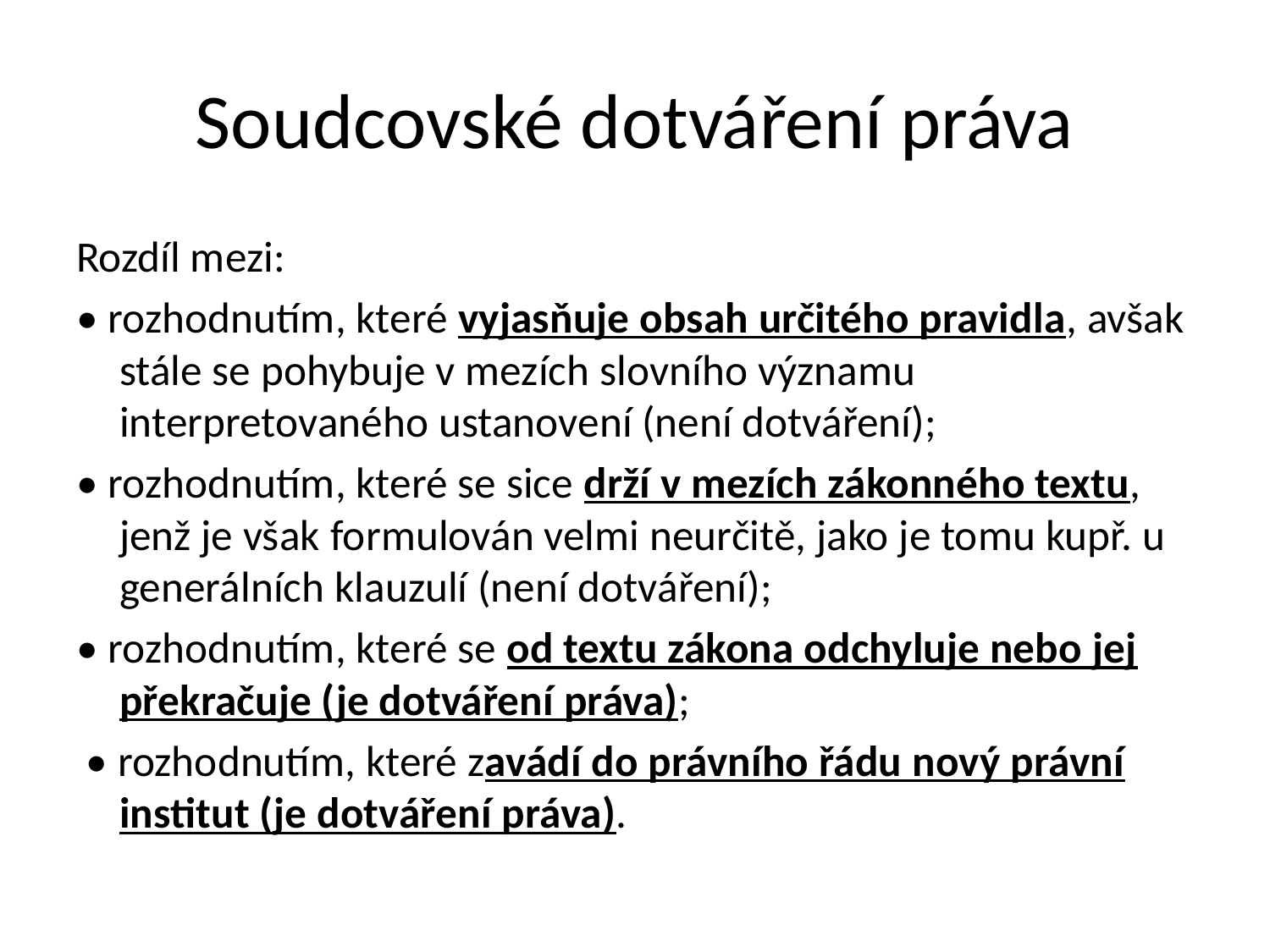

# Soudcovské dotváření práva
Rozdíl mezi:
• rozhodnutím, které vyjasňuje obsah určitého pravidla, avšak stále se pohybuje v mezích slovního významu interpretovaného ustanovení (není dotváření);
• rozhodnutím, které se sice drží v mezích zákonného textu, jenž je však formulován velmi neurčitě, jako je tomu kupř. u generálních klauzulí (není dotváření);
• rozhodnutím, které se od textu zákona odchyluje nebo jej překračuje (je dotváření práva);
 • rozhodnutím, které zavádí do právního řádu nový právní institut (je dotváření práva).